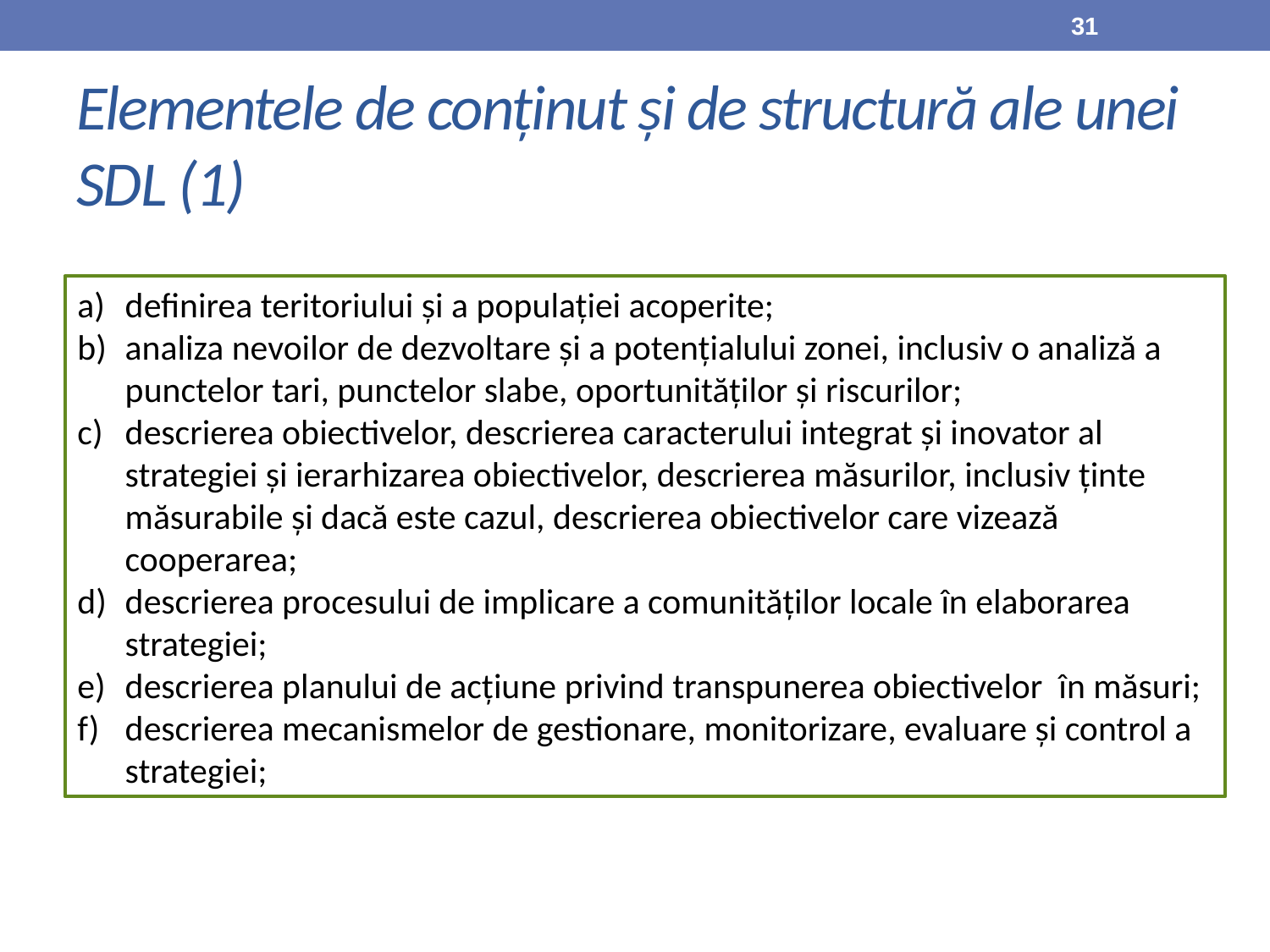

31
# Elementele de conținut și de structură ale unei SDL (1)
definirea teritoriului și a populației acoperite;
analiza nevoilor de dezvoltare și a potențialului zonei, inclusiv o analiză a punctelor tari, punctelor slabe, oportunităților și riscurilor;
descrierea obiectivelor, descrierea caracterului integrat și inovator al strategiei și ierarhizarea obiectivelor, descrierea măsurilor, inclusiv ținte măsurabile și dacă este cazul, descrierea obiectivelor care vizează cooperarea;
descrierea procesului de implicare a comunităților locale în elaborarea strategiei;
descrierea planului de acțiune privind transpunerea obiectivelor  în măsuri;
descrierea mecanismelor de gestionare, monitorizare, evaluare și control a strategiei;